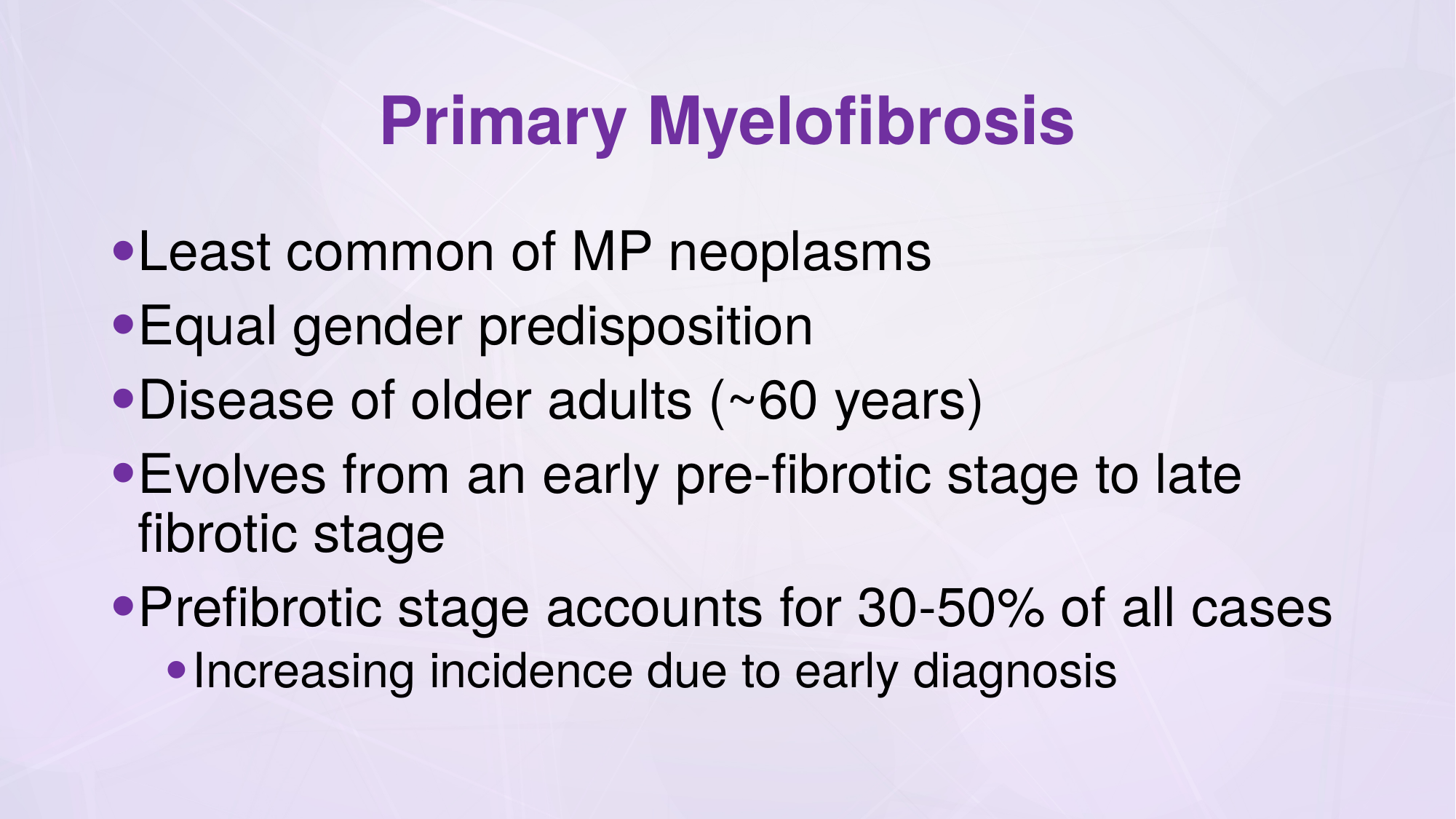

# Primary Myelofibrosis
Least common of MP neoplasms
Equal gender predisposition
Disease of older adults (~60 years)
Evolves from an early pre-fibrotic stage to late fibrotic stage
Prefibrotic stage accounts for 30-50% of all cases
Increasing incidence due to early diagnosis